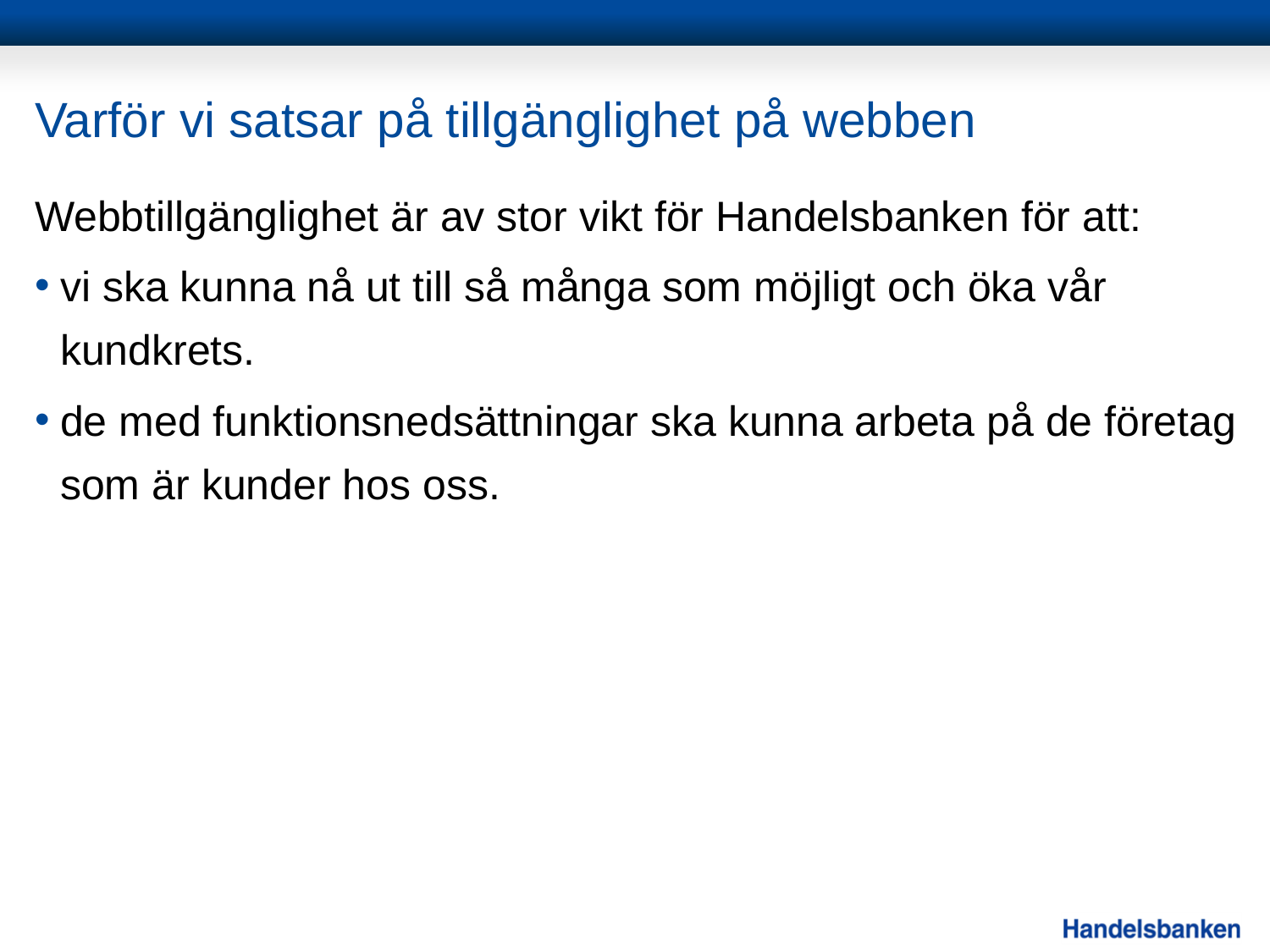

# Varför vi satsar på tillgänglighet på webben
Webbtillgänglighet är av stor vikt för Handelsbanken för att:
vi ska kunna nå ut till så många som möjligt och öka vår kundkrets.
de med funktionsnedsättningar ska kunna arbeta på de företag som är kunder hos oss.